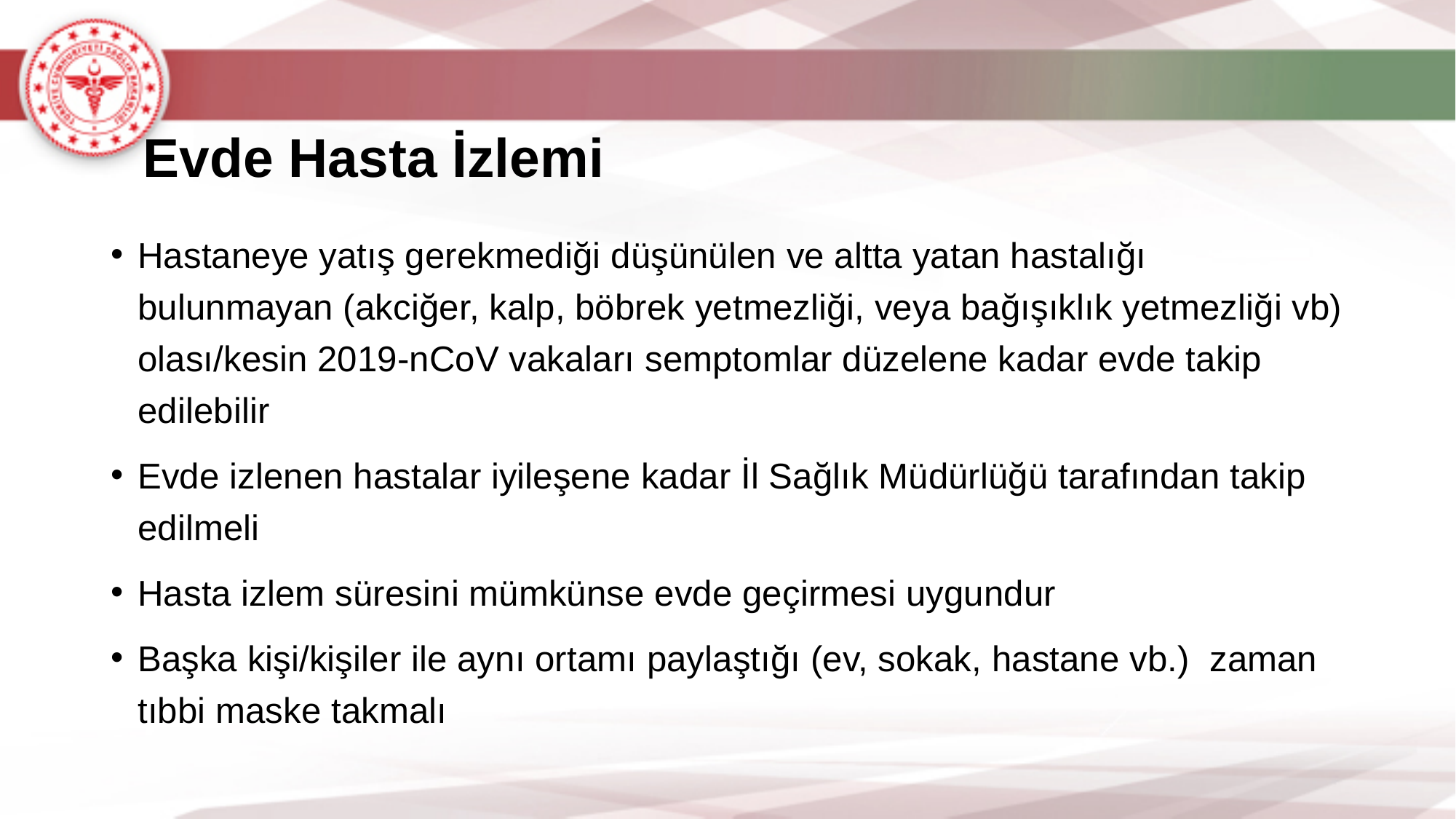

# Evde Hasta İzlemi
Hastaneye yatış gerekmediği düşünülen ve altta yatan hastalığı bulunmayan (akciğer, kalp, böbrek yetmezliği, veya bağışıklık yetmezliği vb) olası/kesin 2019-nCoV vakaları semptomlar düzelene kadar evde takip edilebilir
Evde izlenen hastalar iyileşene kadar İl Sağlık Müdürlüğü tarafından takip edilmeli
Hasta izlem süresini mümkünse evde geçirmesi uygundur
Başka kişi/kişiler ile aynı ortamı paylaştığı (ev, sokak, hastane vb.)  zaman tıbbi maske takmalı